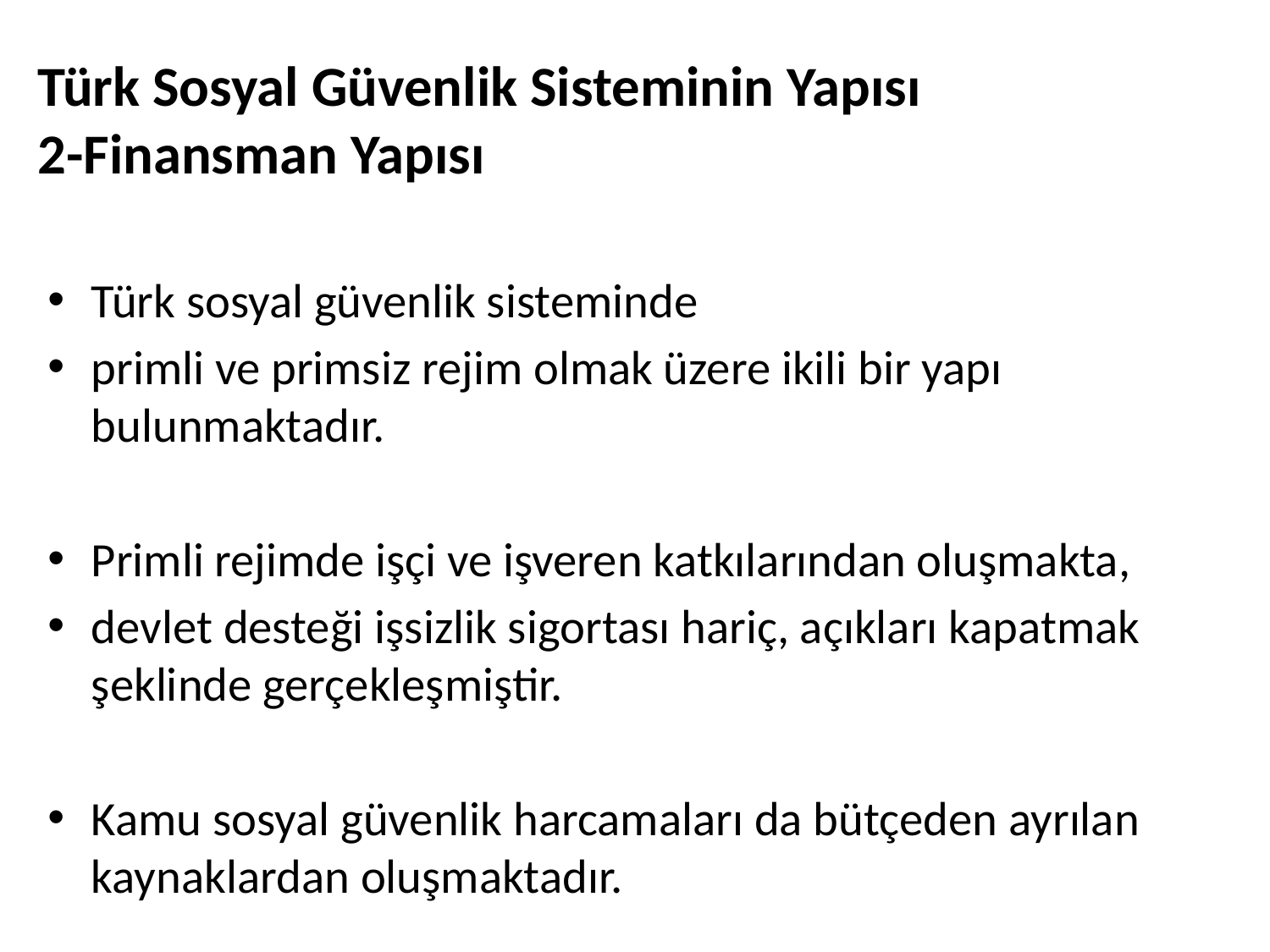

# Türk Sosyal Güvenlik Sisteminin Yapısı 2-Finansman Yapısı

Türk sosyal güvenlik sisteminde
primli ve primsiz rejim olmak üzere ikili bir yapı bulunmaktadır.

Primli rejimde işçi ve işveren katkılarından oluşmakta,
devlet desteği işsizlik sigortası hariç, açıkları kapatmak şeklinde gerçekleşmiştir.

Kamu sosyal güvenlik harcamaları da bütçeden ayrılan kaynaklardan oluşmaktadır.